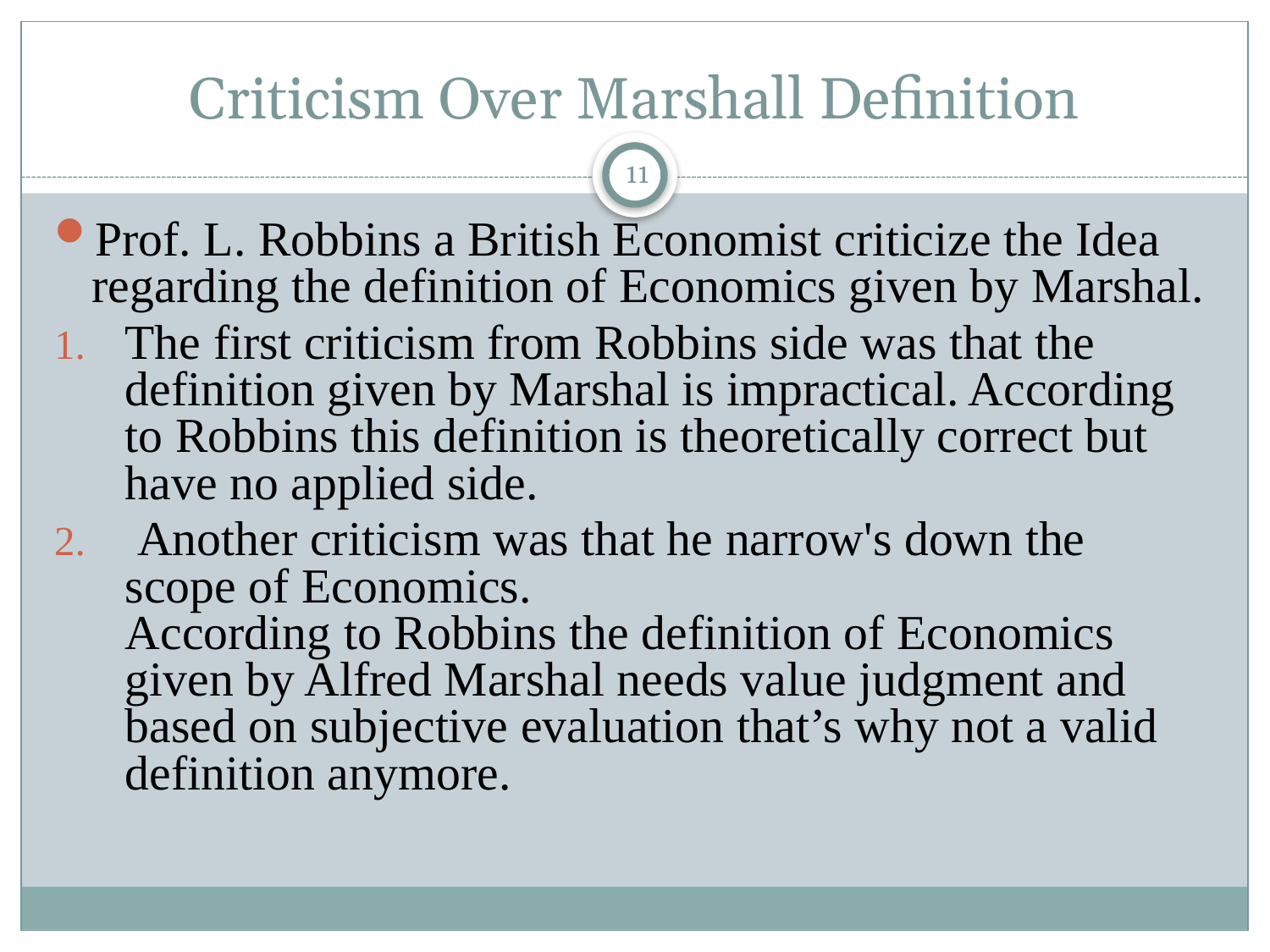

# Criticism Over Marshall Definition
11
Prof. L. Robbins a British Economist criticize the Idea regarding the definition of Economics given by Marshal.
The first criticism from Robbins side was that the definition given by Marshal is impractical. According to Robbins this definition is theoretically correct but have no applied side.
 Another criticism was that he narrow's down the scope of Economics.
According to Robbins the definition of Economics given by Alfred Marshal needs value judgment and based on subjective evaluation that’s why not a valid definition anymore.